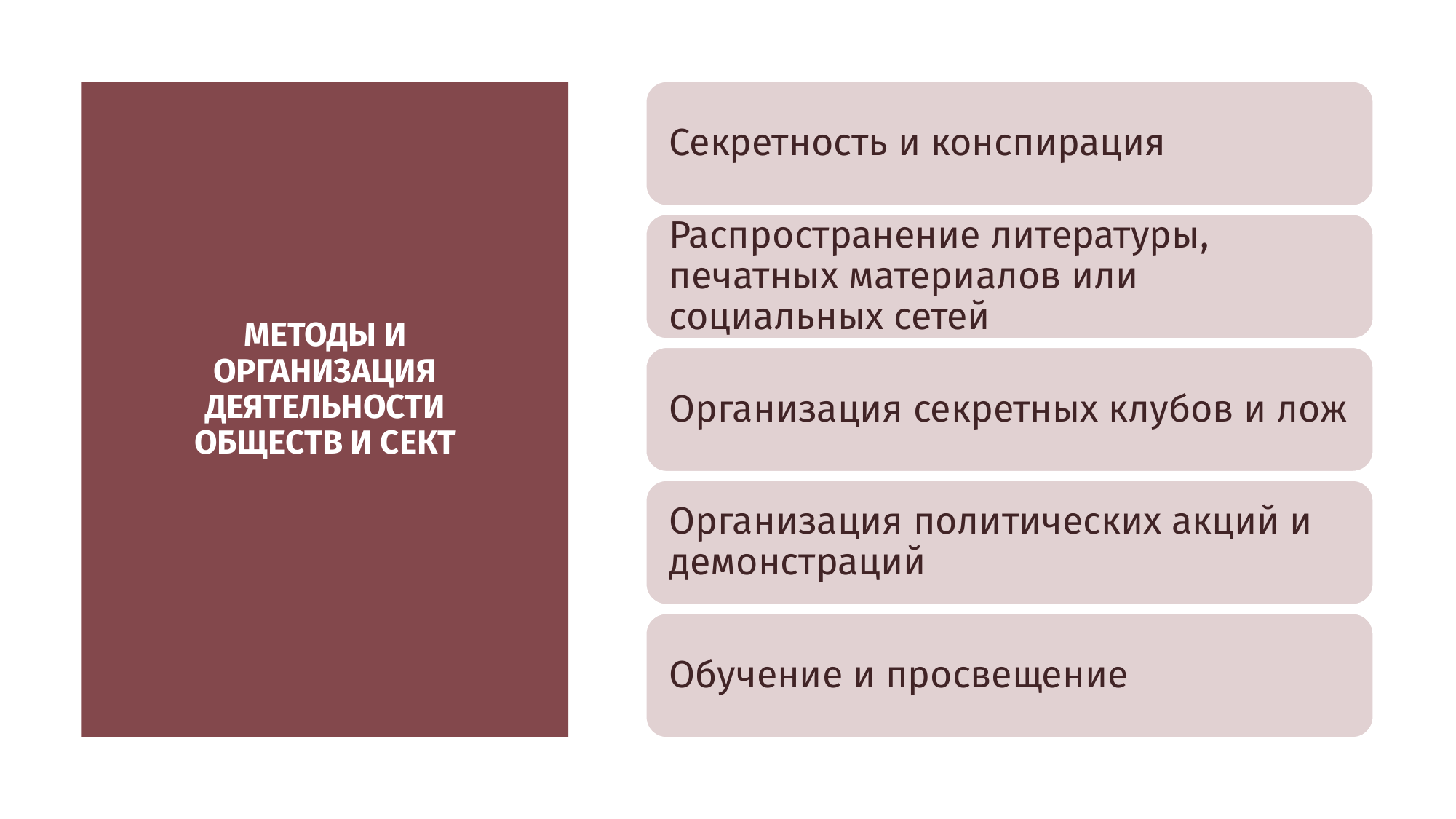

Секретность и конспирация
Распространение литературы, печатных материалов или социальных сетей
Организация секретных клубов и лож
Организация политических акций и демонстраций
Обучение и просвещение

# Методы и организация деятельности ОБЩЕСТв И СЕКТ